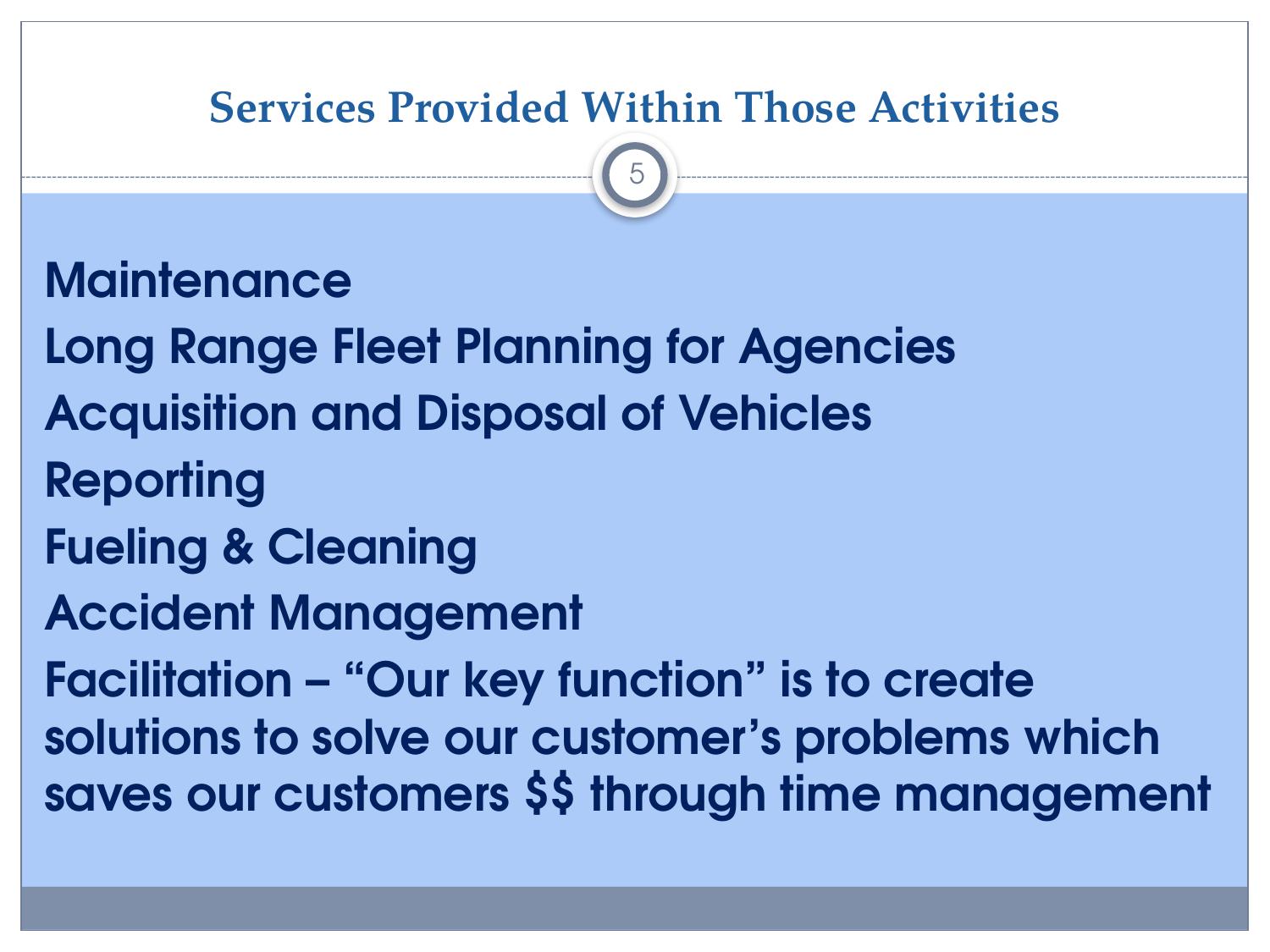

# Services Provided Within Those Activities
5
Maintenance
Long Range Fleet Planning for Agencies
Acquisition and Disposal of Vehicles
Reporting
Fueling & Cleaning
Accident Management
Facilitation – “Our key function” is to create solutions to solve our customer’s problems which saves our customers $$ through time management